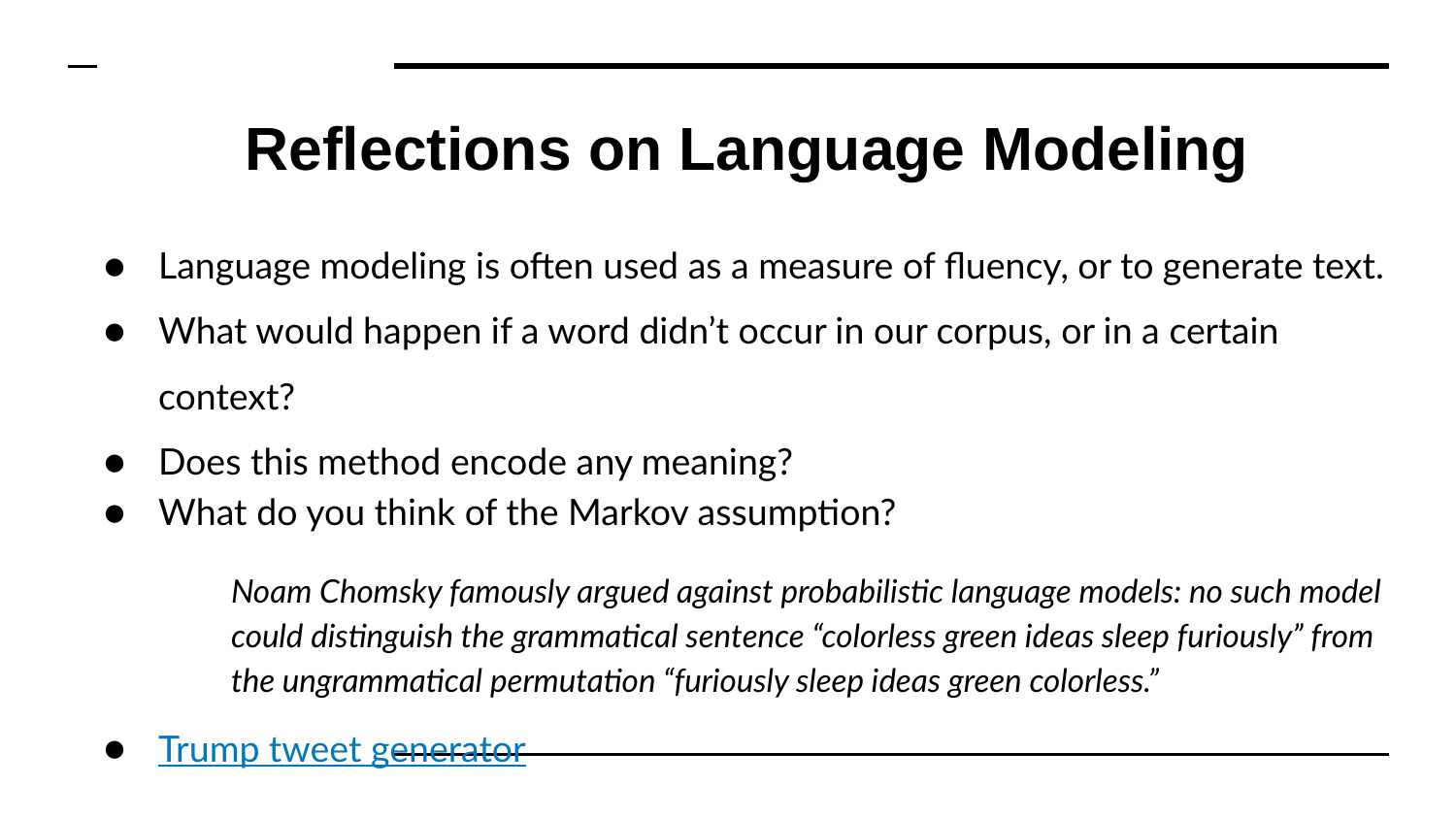

# Reflections on Language Modeling
Language modeling is often used as a measure of fluency, or to generate text.
What would happen if a word didn’t occur in our corpus, or in a certain context?
Does this method encode any meaning?
What do you think of the Markov assumption?
Noam Chomsky famously argued against probabilistic language models: no such model could distinguish the grammatical sentence “colorless green ideas sleep furiously” from  the ungrammatical permutation “furiously sleep ideas green colorless.”
Trump tweet generator